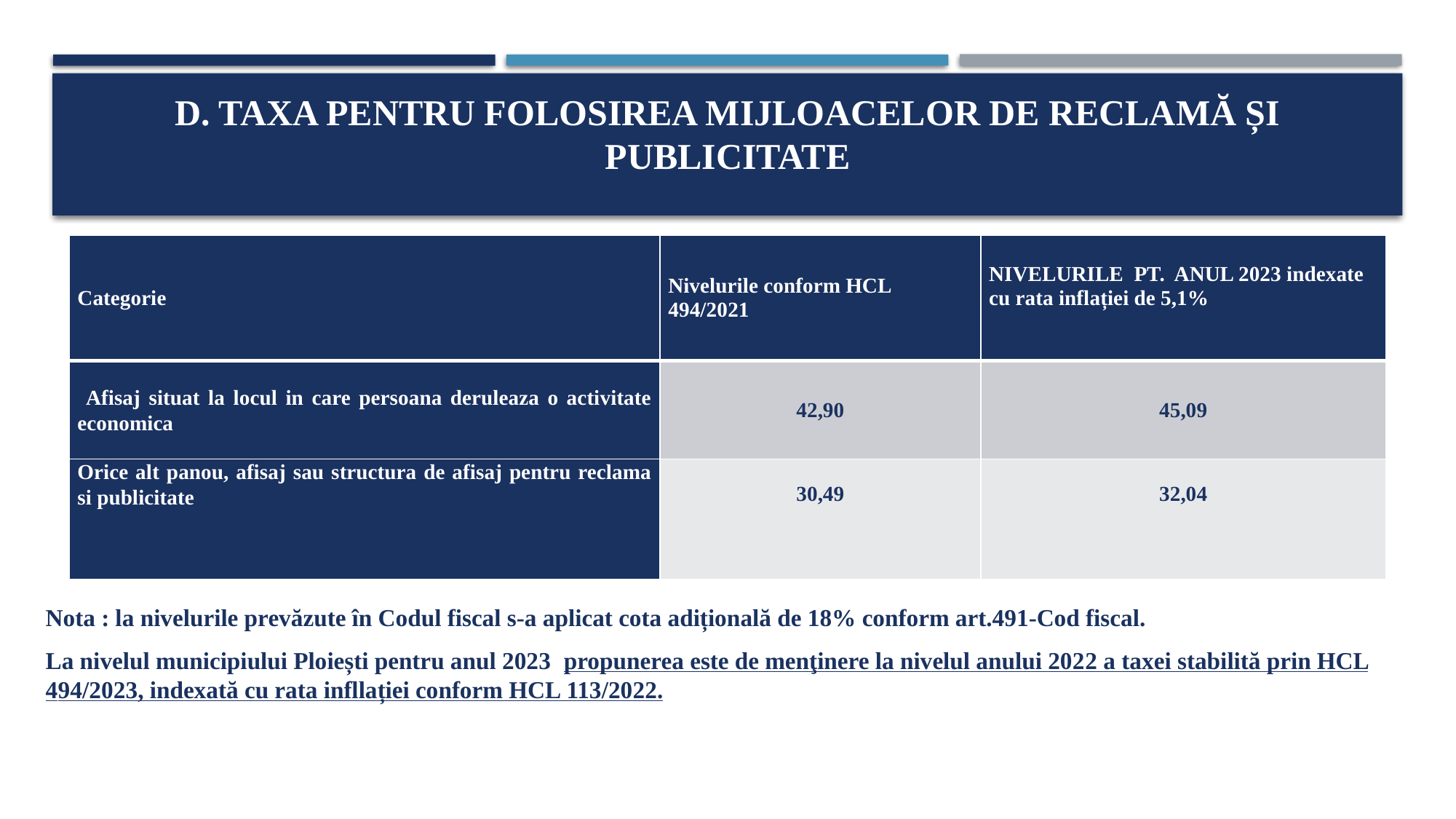

# d. Taxa pentru folosirea mijloacelor de reclamă și publicitate
| Categorie | Nivelurile conform HCL 494/2021 | NIVELURILE PT. ANUL 2023 indexate cu rata inflației de 5,1% |
| --- | --- | --- |
| Afisaj situat la locul in care persoana deruleaza o activitate economica | 42,90 | 45,09 |
| Orice alt panou, afisaj sau structura de afisaj pentru reclama si publicitate | 30,49 | 32,04 |

Nota : la nivelurile prevăzute în Codul fiscal s-a aplicat cota adițională de 18% conform art.491-Cod fiscal.
La nivelul municipiului Ploiești pentru anul 2023  propunerea este de menţinere la nivelul anului 2022 a taxei stabilită prin HCL 494/2023, indexată cu rata infllației conform HCL 113/2022.